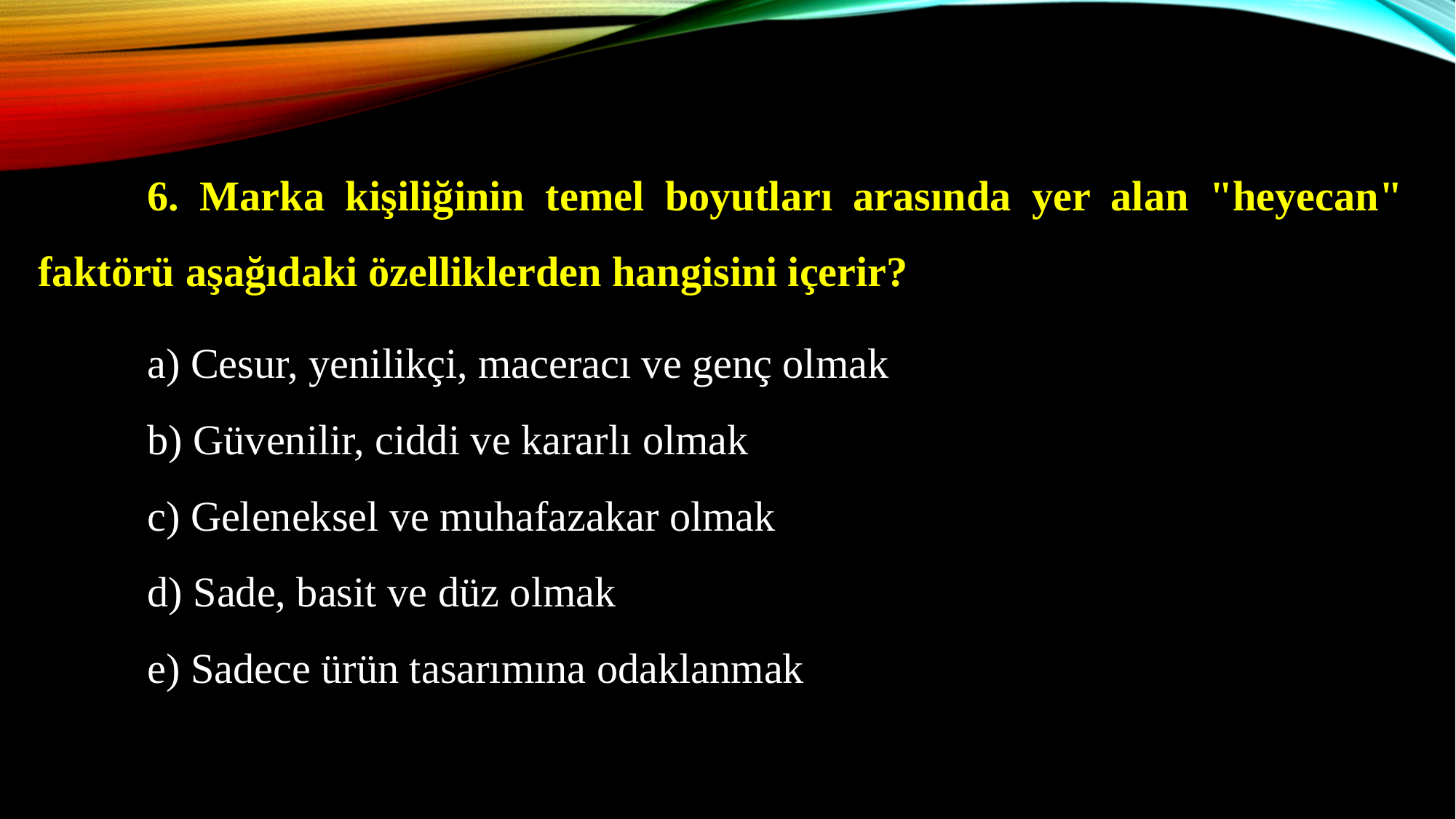

6. Marka kişiliğinin temel boyutları arasında yer alan "heyecan" faktörü aşağıdaki özelliklerden hangisini içerir?
	a) Cesur, yenilikçi, maceracı ve genç olmak
	b) Güvenilir, ciddi ve kararlı olmak
	c) Geleneksel ve muhafazakar olmak
	d) Sade, basit ve düz olmak
	e) Sadece ürün tasarımına odaklanmak